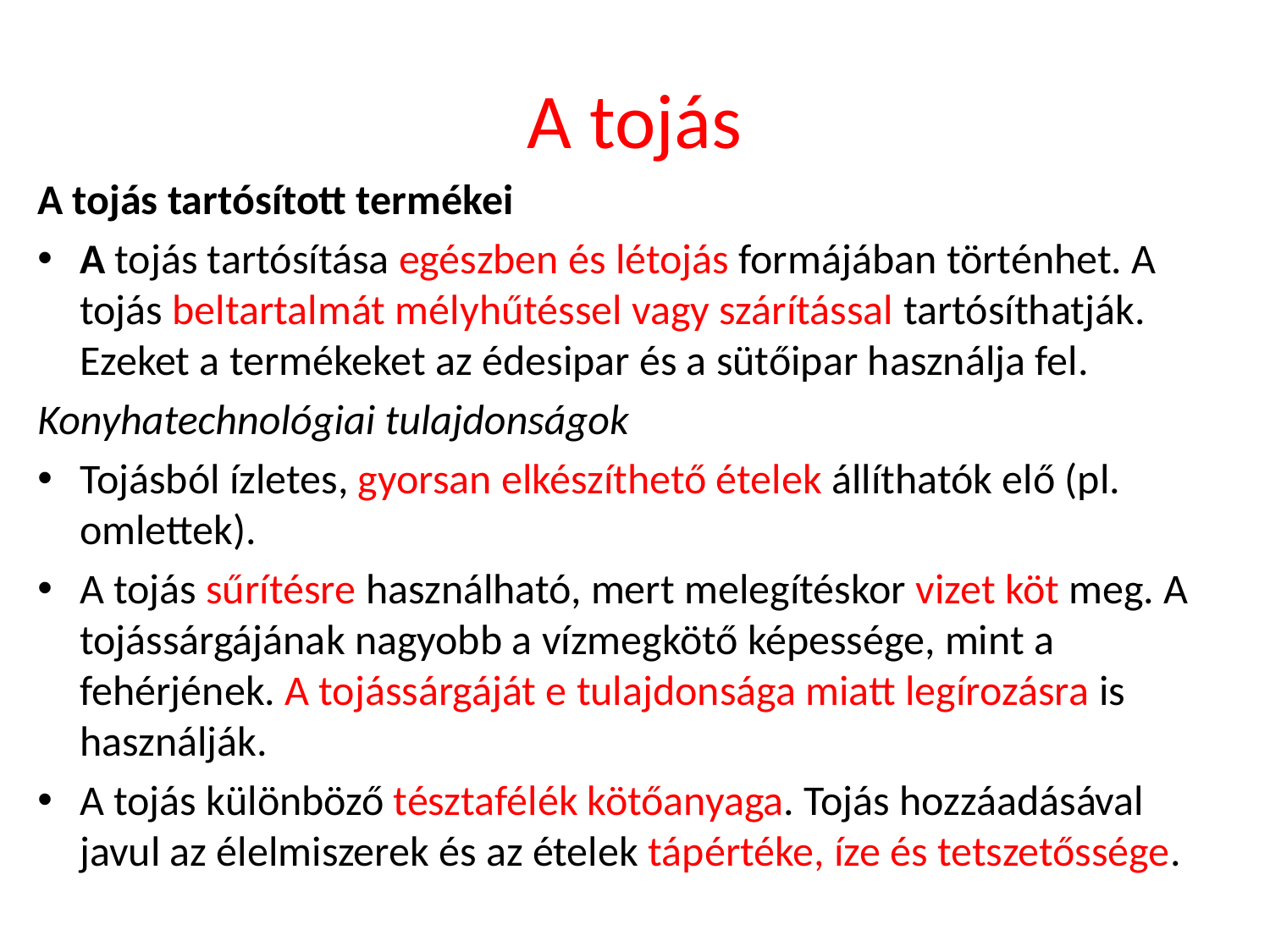

# A tojás
A tojás tartósított termékei
A tojás tartósítása egészben és létojás formájában történhet. A tojás beltartalmát mélyhűtéssel vagy szárítással tartósíthatják. Ezeket a termékeket az édesipar és a sütőipar használja fel.
Konyhatechnológiai tulajdonságok
Tojásból ízletes, gyorsan elkészíthető ételek állíthatók elő (pl. omlettek).
A tojás sűrítésre használható, mert melegítéskor vizet köt meg. A to­jássárgájának nagyobb a vízmegkötő képessége, mint a fehérjének. A tojássárgáját e tulajdonsága miatt legírozásra is használják.
A tojás különböző tésztafélék kötőanyaga. Tojás hozzáadásával javul az élelmiszerek és az ételek tápértéke, íze és tetszetőssége.